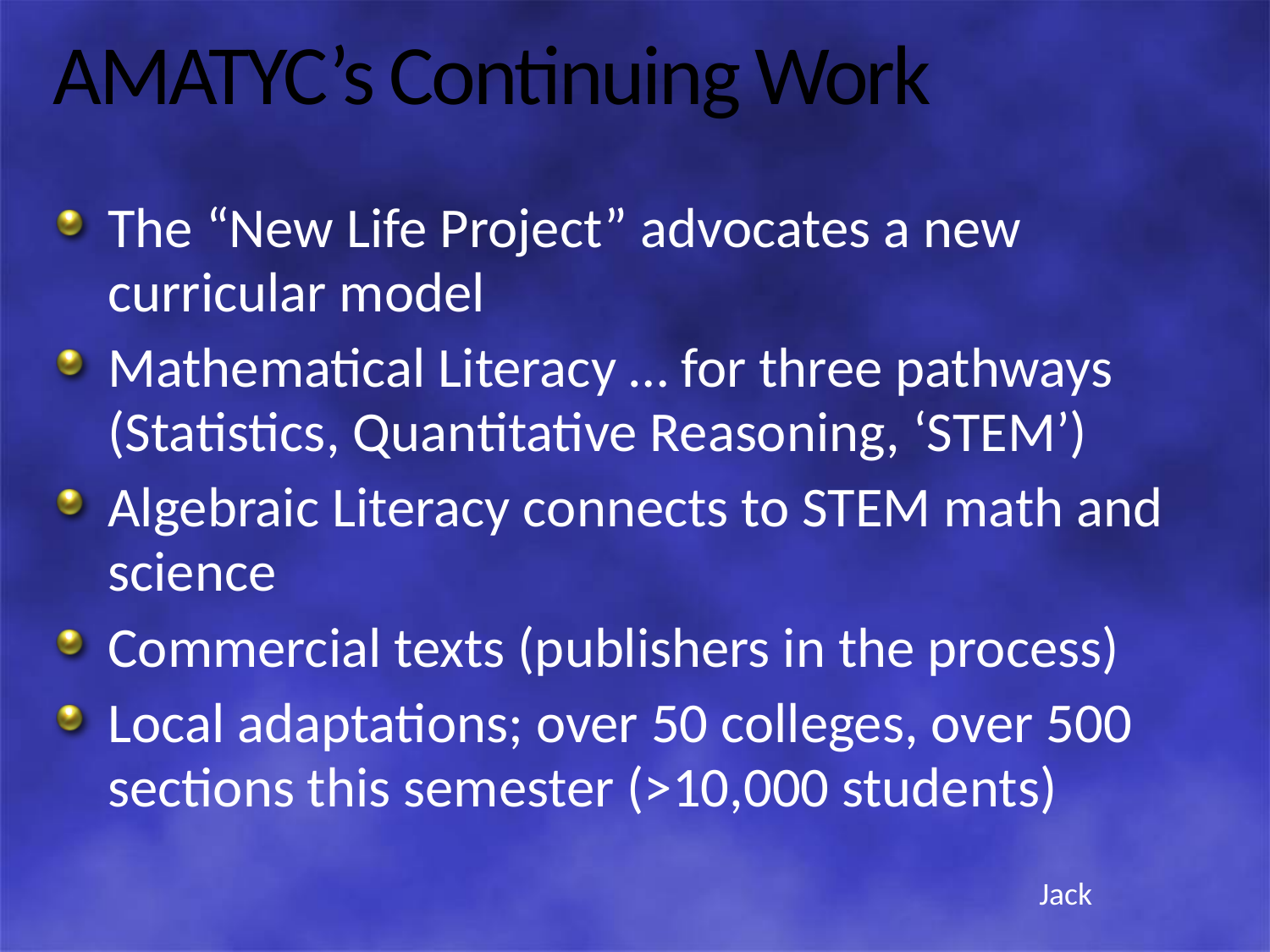

# AMATYC’s Continuing Work
The “New Life Project” advocates a new curricular model
Mathematical Literacy … for three pathways (Statistics, Quantitative Reasoning, ‘STEM’)
Algebraic Literacy connects to STEM math and science
Commercial texts (publishers in the process)
Local adaptations; over 50 colleges, over 500 sections this semester (>10,000 students)
Jack